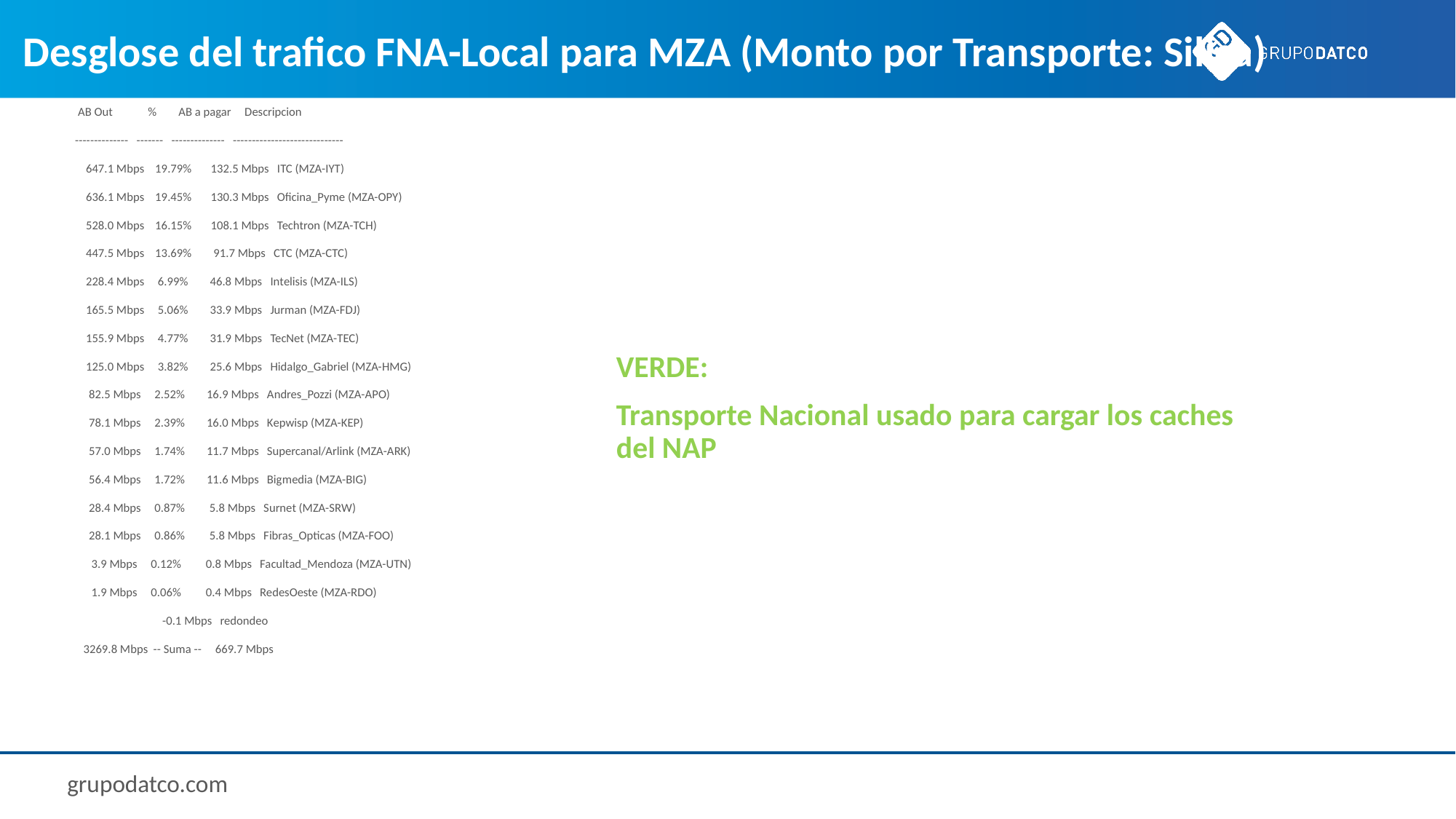

# Desglose del trafico FNA-Local para MZA (Monto por Transporte: Silica)
 AB Out             %        AB a pagar     Descripcion
--------------   -------   --------------   -----------------------------
    647.1 Mbps    19.79%       132.5 Mbps   ITC (MZA-IYT)
    636.1 Mbps    19.45%       130.3 Mbps   Oficina_Pyme (MZA-OPY)
    528.0 Mbps    16.15%       108.1 Mbps   Techtron (MZA-TCH)
    447.5 Mbps    13.69%        91.7 Mbps   CTC (MZA-CTC)
    228.4 Mbps     6.99%        46.8 Mbps   Intelisis (MZA-ILS)
    165.5 Mbps     5.06%        33.9 Mbps   Jurman (MZA-FDJ)
    155.9 Mbps     4.77%        31.9 Mbps   TecNet (MZA-TEC)
    125.0 Mbps     3.82%        25.6 Mbps   Hidalgo_Gabriel (MZA-HMG)
     82.5 Mbps     2.52%        16.9 Mbps   Andres_Pozzi (MZA-APO)
     78.1 Mbps     2.39%        16.0 Mbps   Kepwisp (MZA-KEP)
     57.0 Mbps     1.74%        11.7 Mbps   Supercanal/Arlink (MZA-ARK)
     56.4 Mbps     1.72%        11.6 Mbps   Bigmedia (MZA-BIG)
     28.4 Mbps     0.87%         5.8 Mbps   Surnet (MZA-SRW)
     28.1 Mbps     0.86%         5.8 Mbps   Fibras_Opticas (MZA-FOO)
      3.9 Mbps     0.12%         0.8 Mbps   Facultad_Mendoza (MZA-UTN)
      1.9 Mbps     0.06%         0.4 Mbps   RedesOeste (MZA-RDO)
                                -0.1 Mbps   redondeo
   3269.8 Mbps  -- Suma --     669.7 Mbps

VERDE:
Transporte Nacional usado para cargar los caches del NAP